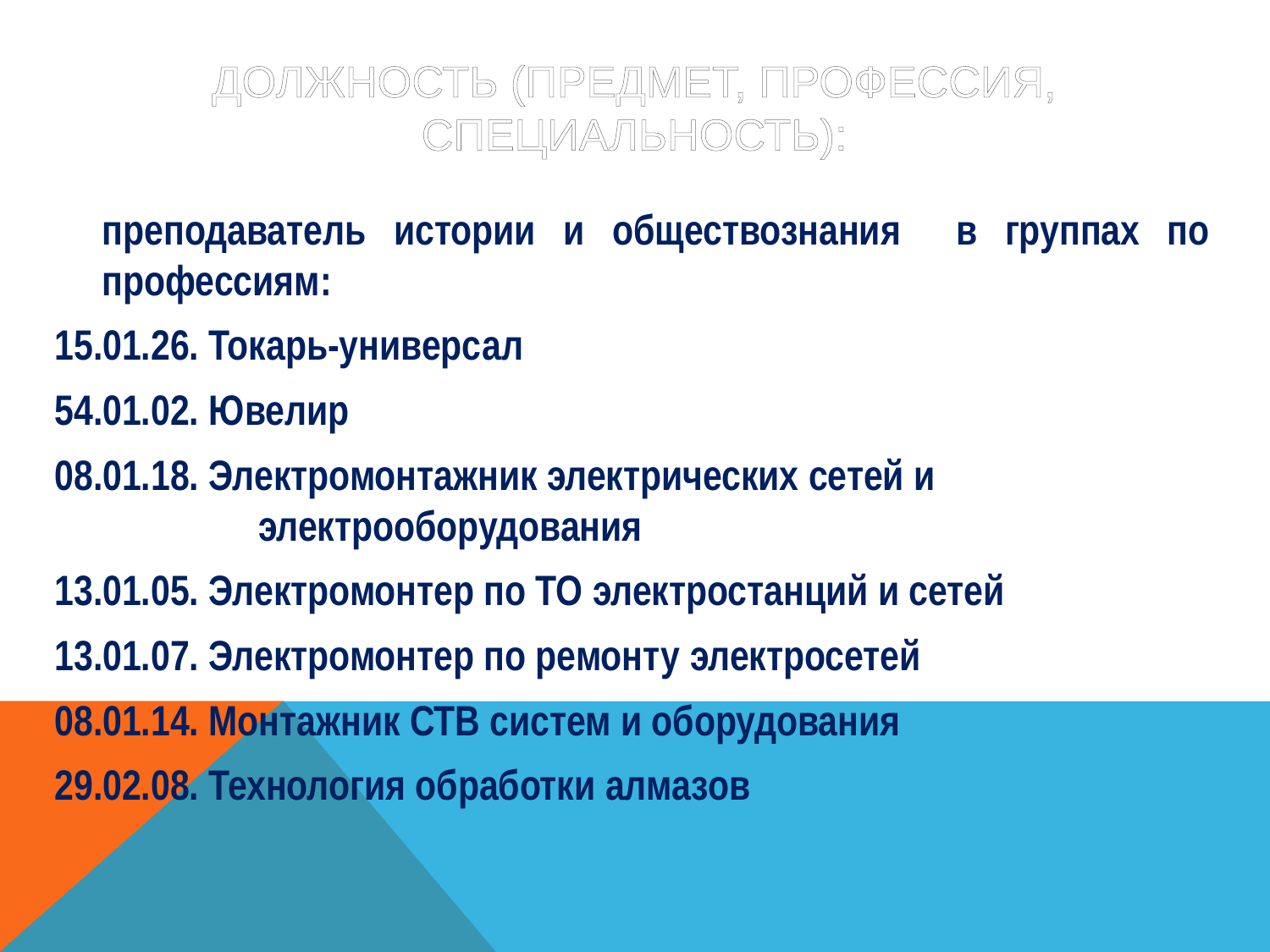

# Должность (предмет, профессия, специальность):
	преподаватель истории и обществознания  в группах по профессиям:
15.01.26. Токарь-универсал
54.01.02. Ювелир
08.01.18. Электромонтажник электрических сетей и 			   электрооборудования
13.01.05. Электромонтер по ТО электростанций и сетей
13.01.07. Электромонтер по ремонту электросетей
08.01.14. Монтажник СТВ систем и оборудования
29.02.08. Технология обработки алмазов